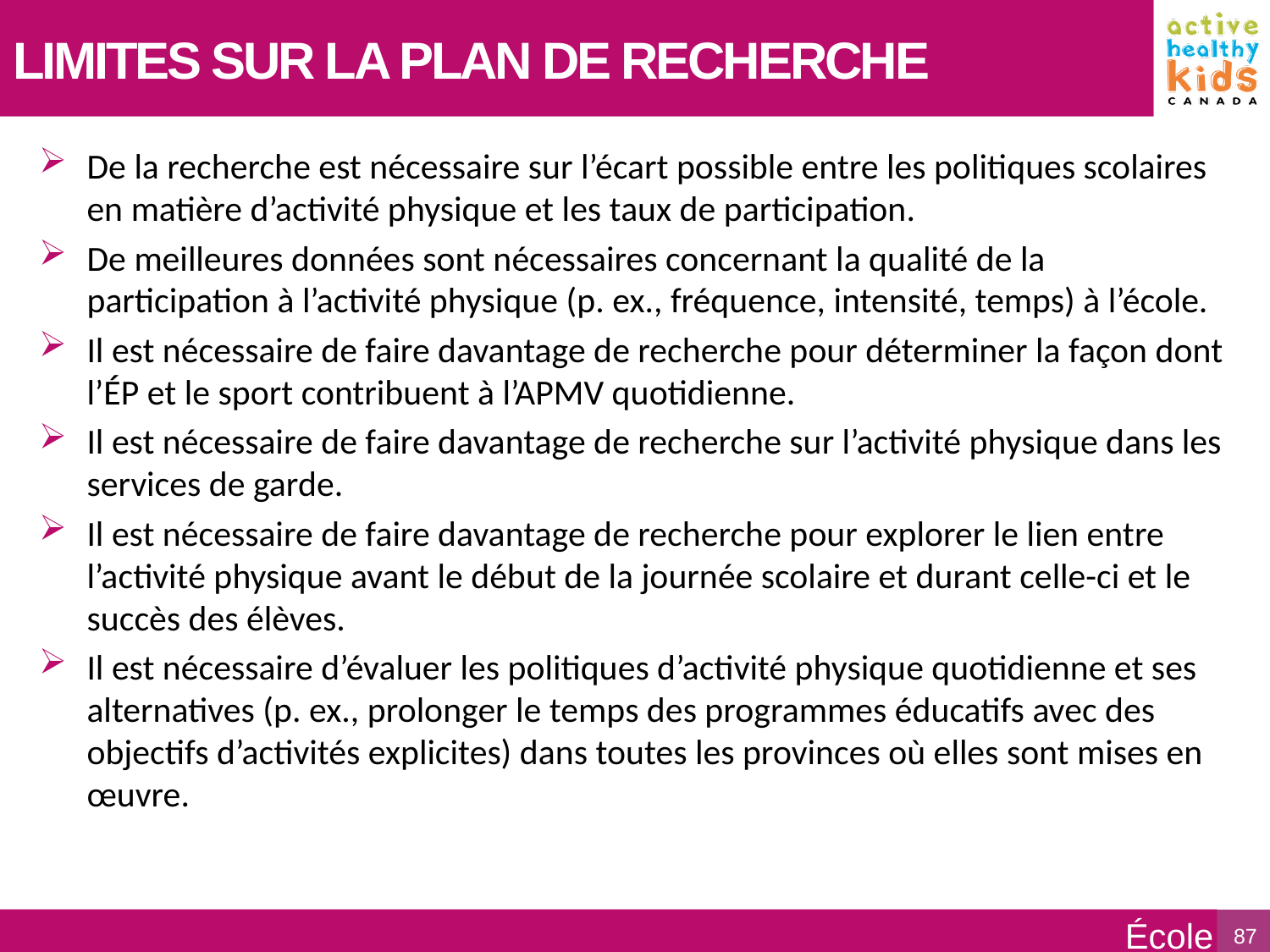

LIMITES SUR LA PLAN DE RECHERCHE
De la recherche est nécessaire sur l’écart possible entre les politiques scolaires en matière d’activité physique et les taux de participation.
De meilleures données sont nécessaires concernant la qualité de la participation à l’activité physique (p. ex., fréquence, intensité, temps) à l’école.
Il est nécessaire de faire davantage de recherche pour déterminer la façon dont l’ÉP et le sport contribuent à l’APMV quotidienne.
Il est nécessaire de faire davantage de recherche sur l’activité physique dans les services de garde.
Il est nécessaire de faire davantage de recherche pour explorer le lien entre l’activité physique avant le début de la journée scolaire et durant celle-ci et le succès des élèves.
Il est nécessaire d’évaluer les politiques d’activité physique quotidienne et ses alternatives (p. ex., prolonger le temps des programmes éducatifs avec des objectifs d’activités explicites) dans toutes les provinces où elles sont mises en œuvre.

École